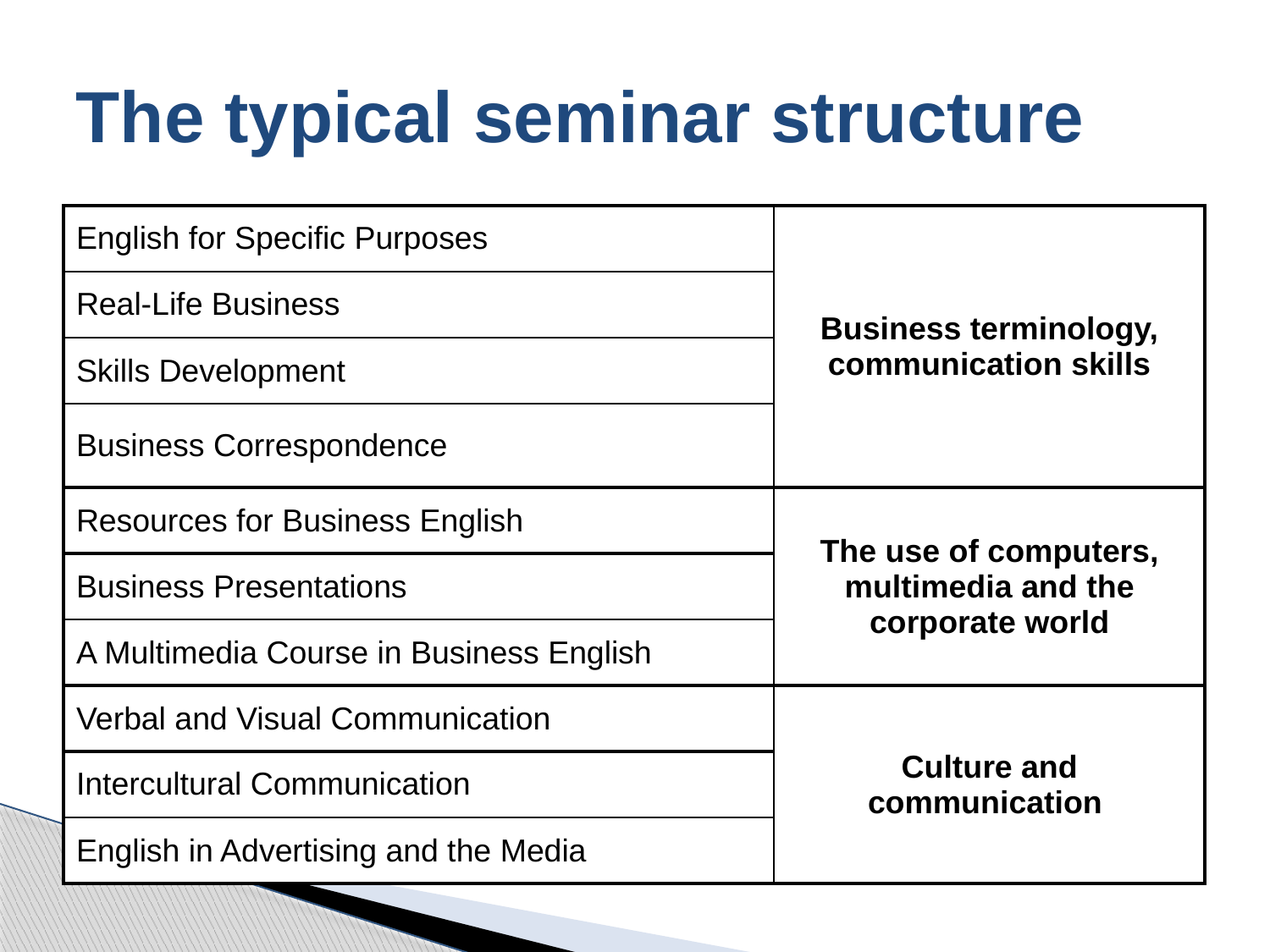

# The typical seminar structure
| English for Specific Purposes | Business terminology, communication skills |
| --- | --- |
| Real-Life Business |  |
| Skills Development |  |
| Business Correspondence |  |
| Resources for Business English | The use of computers, multimedia and the corporate world |
| Business Presentations |  |
| A Multimedia Course in Business English |  |
| Verbal and Visual Communication | Culture and communication |
| Intercultural Communication |  |
| English in Advertising and the Media |  |